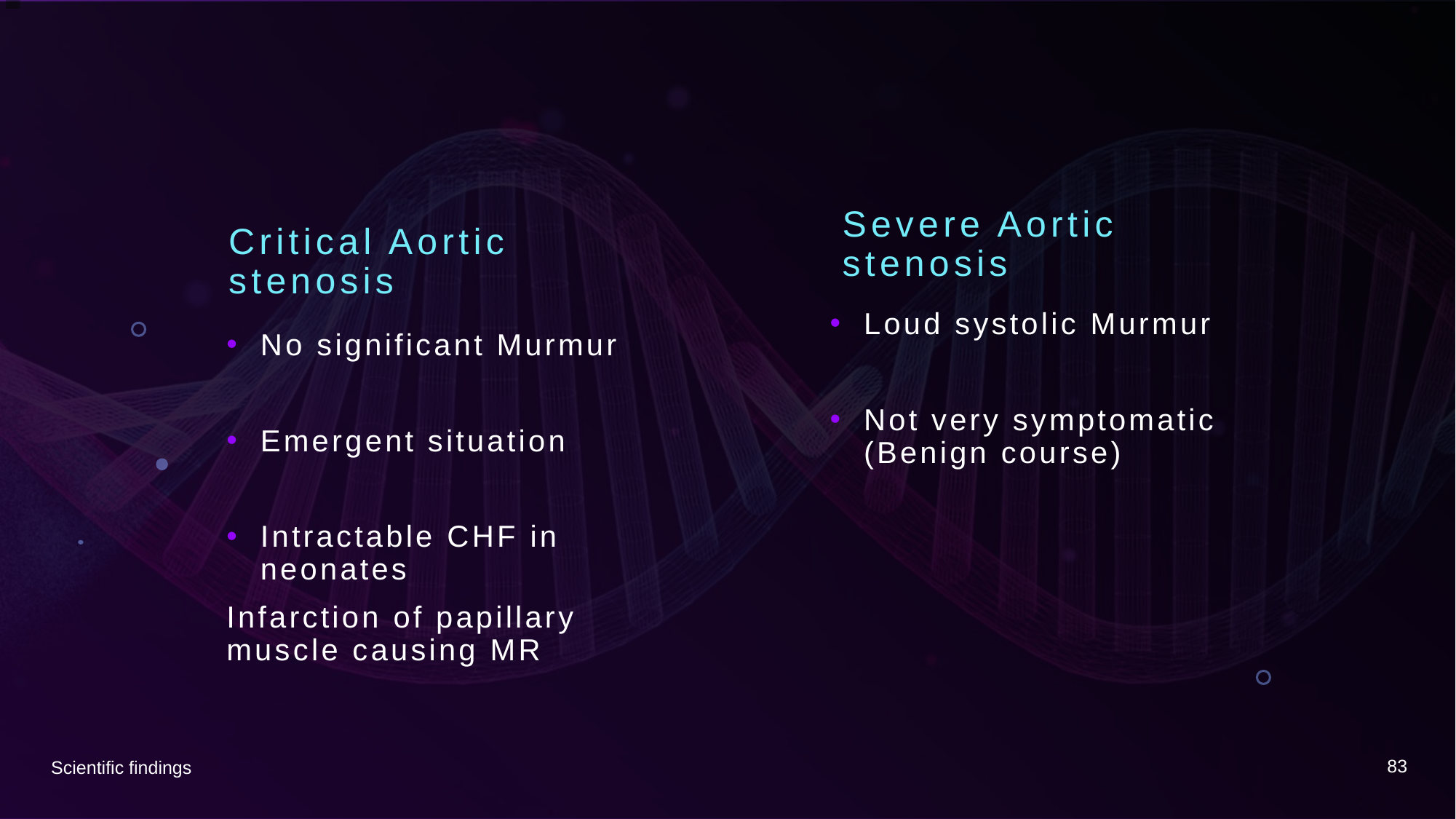

#
Severe Aortic stenosis
Critical Aortic stenosis
Loud systolic Murmur

Not very symptomatic (Benign course)
No significant Murmur

Emergent situation

Intractable CHF in neonates
Infarction of papillary muscle causing MR

83
Scientific findings